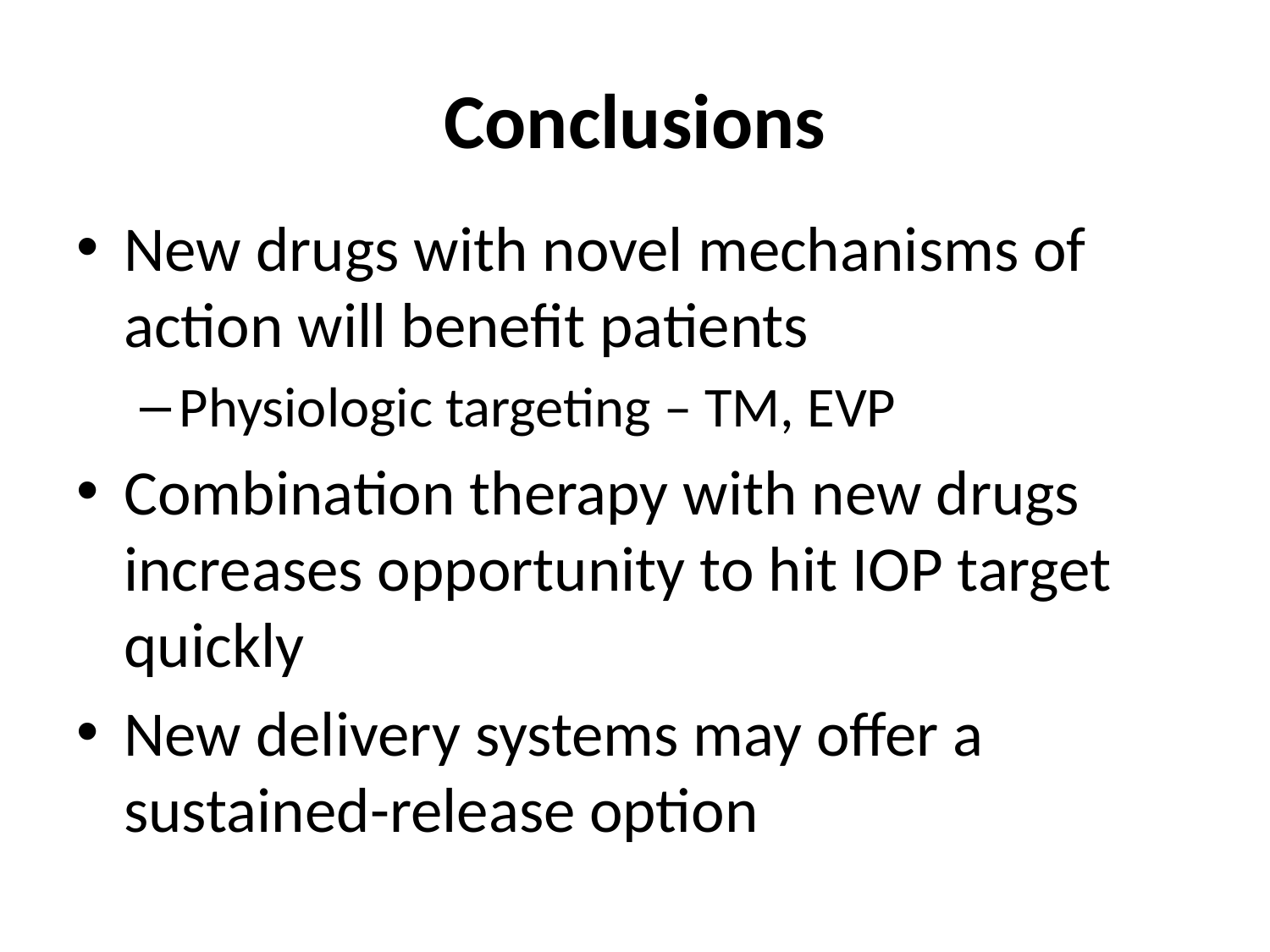

# Conclusions
New drugs with novel mechanisms of action will benefit patients
Physiologic targeting – TM, EVP
Combination therapy with new drugs increases opportunity to hit IOP target quickly
New delivery systems may offer a sustained-release option